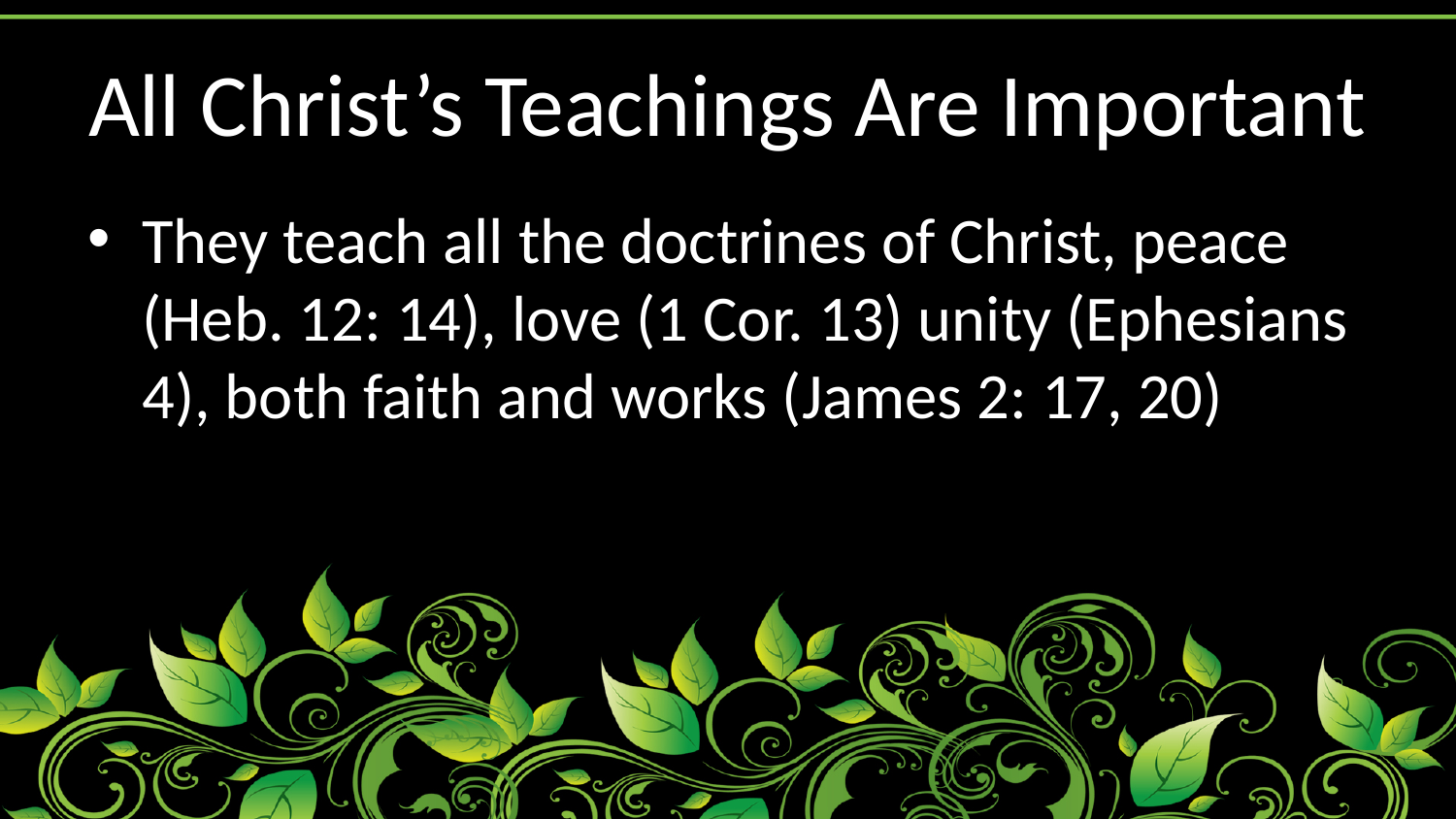

# All Christ’s Teachings Are Important
They teach all the doctrines of Christ, peace (Heb. 12: 14), love (1 Cor. 13) unity (Ephesians 4), both faith and works (James 2: 17, 20)